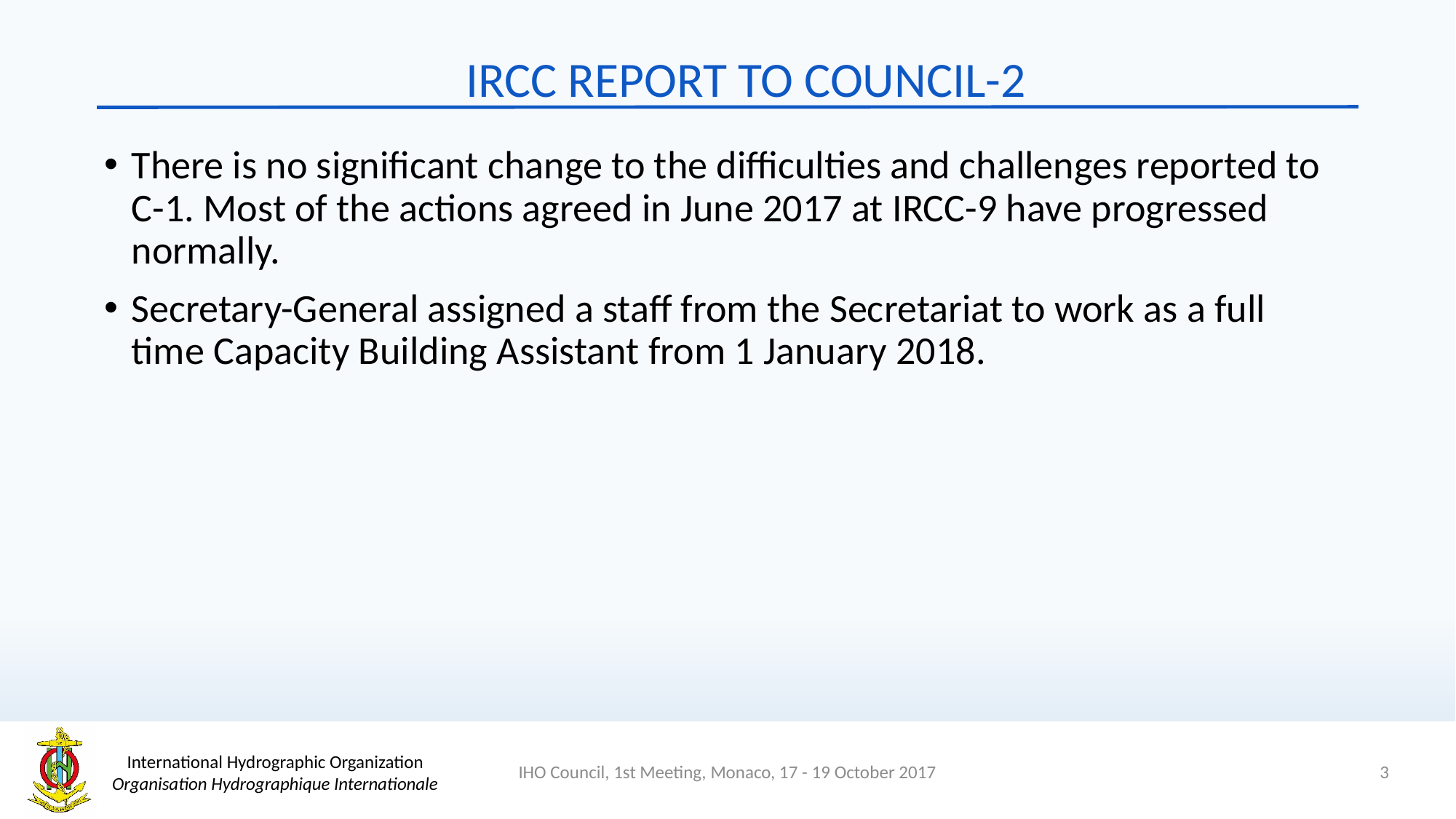

IRCC REPORT TO COUNCIL-2
There is no significant change to the difficulties and challenges reported to C-1. Most of the actions agreed in June 2017 at IRCC-9 have progressed normally.
Secretary-General assigned a staff from the Secretariat to work as a full time Capacity Building Assistant from 1 January 2018.

3
IHO Council, 1st Meeting, Monaco, 17 - 19 October 2017